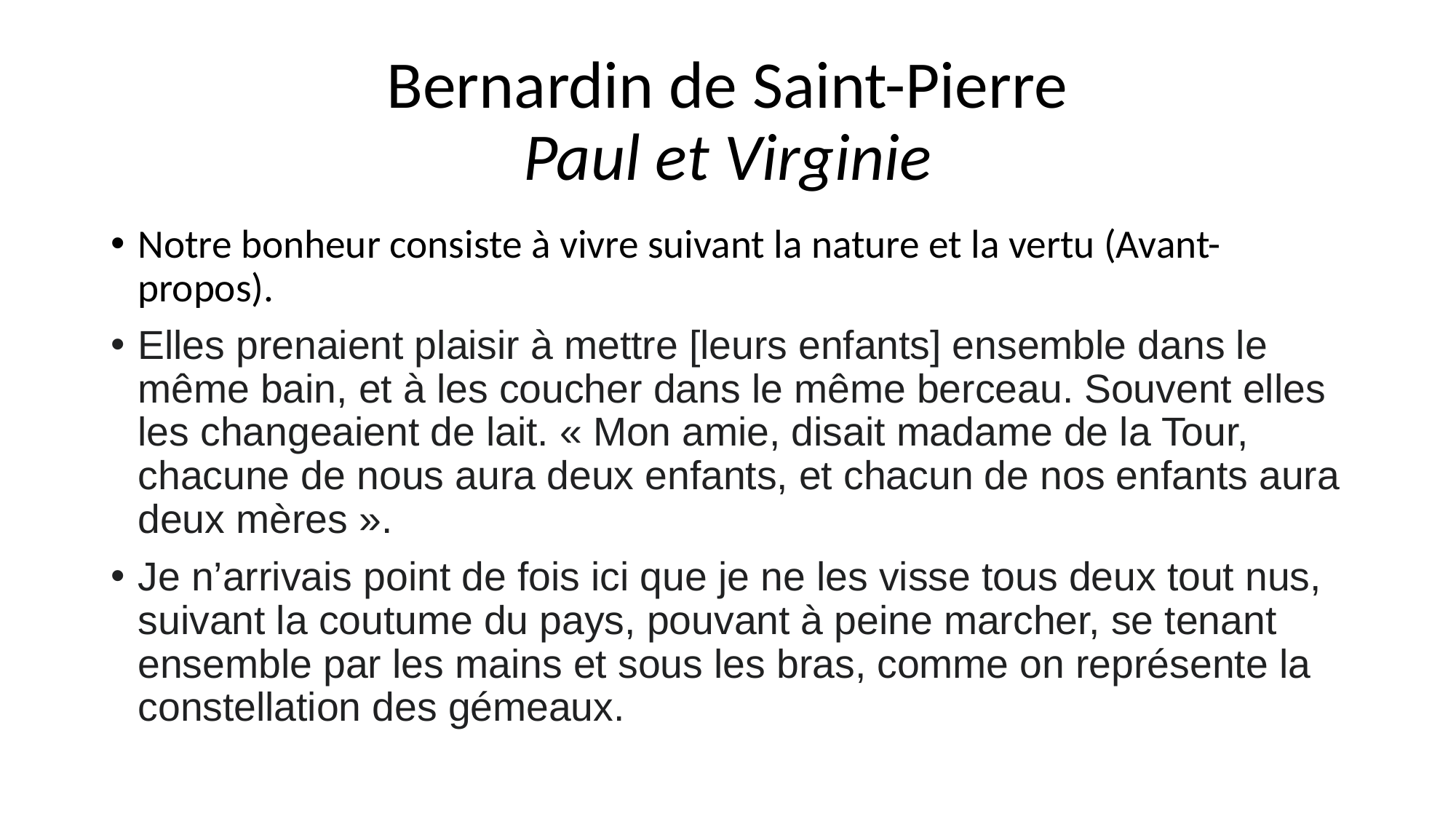

Bernardin de Saint-Pierre
Paul et Virginie
Notre bonheur consiste à vivre suivant la nature et la vertu (Avant-propos).
Elles prenaient plaisir à mettre [leurs enfants] ensemble dans le même bain, et à les coucher dans le même berceau. Souvent elles les changeaient de lait. « Mon amie, disait madame de la Tour, chacune de nous aura deux enfants, et chacun de nos enfants aura deux mères ».
Je n’arrivais point de fois ici que je ne les visse tous deux tout nus, suivant la coutume du pays, pouvant à peine marcher, se tenant ensemble par les mains et sous les bras, comme on représente la constellation des gémeaux.